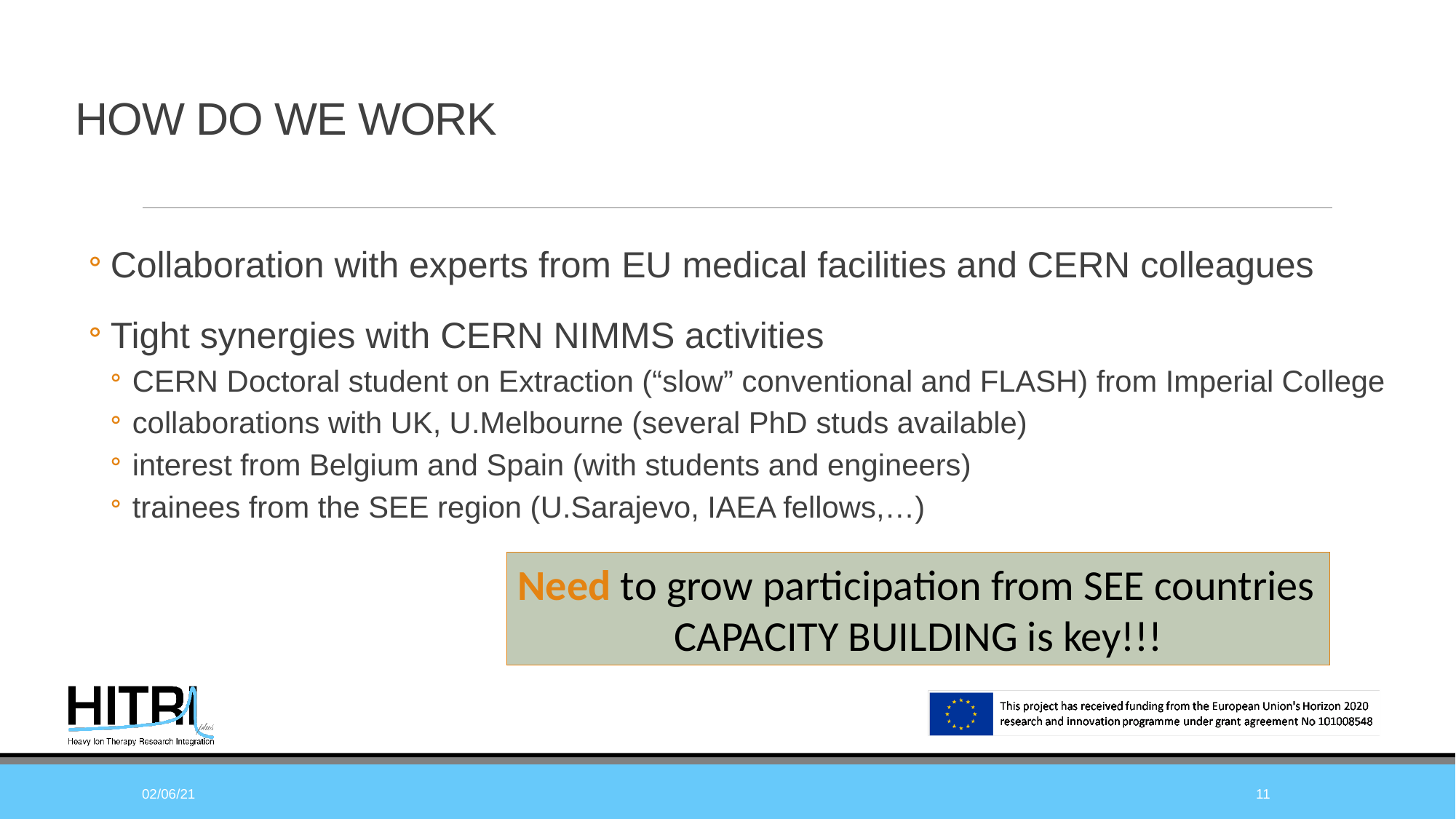

# HOW DO WE WORK

Collaboration with experts from EU medical facilities and CERN colleagues

Tight synergies with CERN NIMMS activities
CERN Doctoral student on Extraction (“slow” conventional and FLASH) from Imperial College
collaborations with UK, U.Melbourne (several PhD studs available)
interest from Belgium and Spain (with students and engineers)
trainees from the SEE region (U.Sarajevo, IAEA fellows,…)

Need to grow participation from SEE countries
CAPACITY BUILDING is key!!!
02/06/21
11